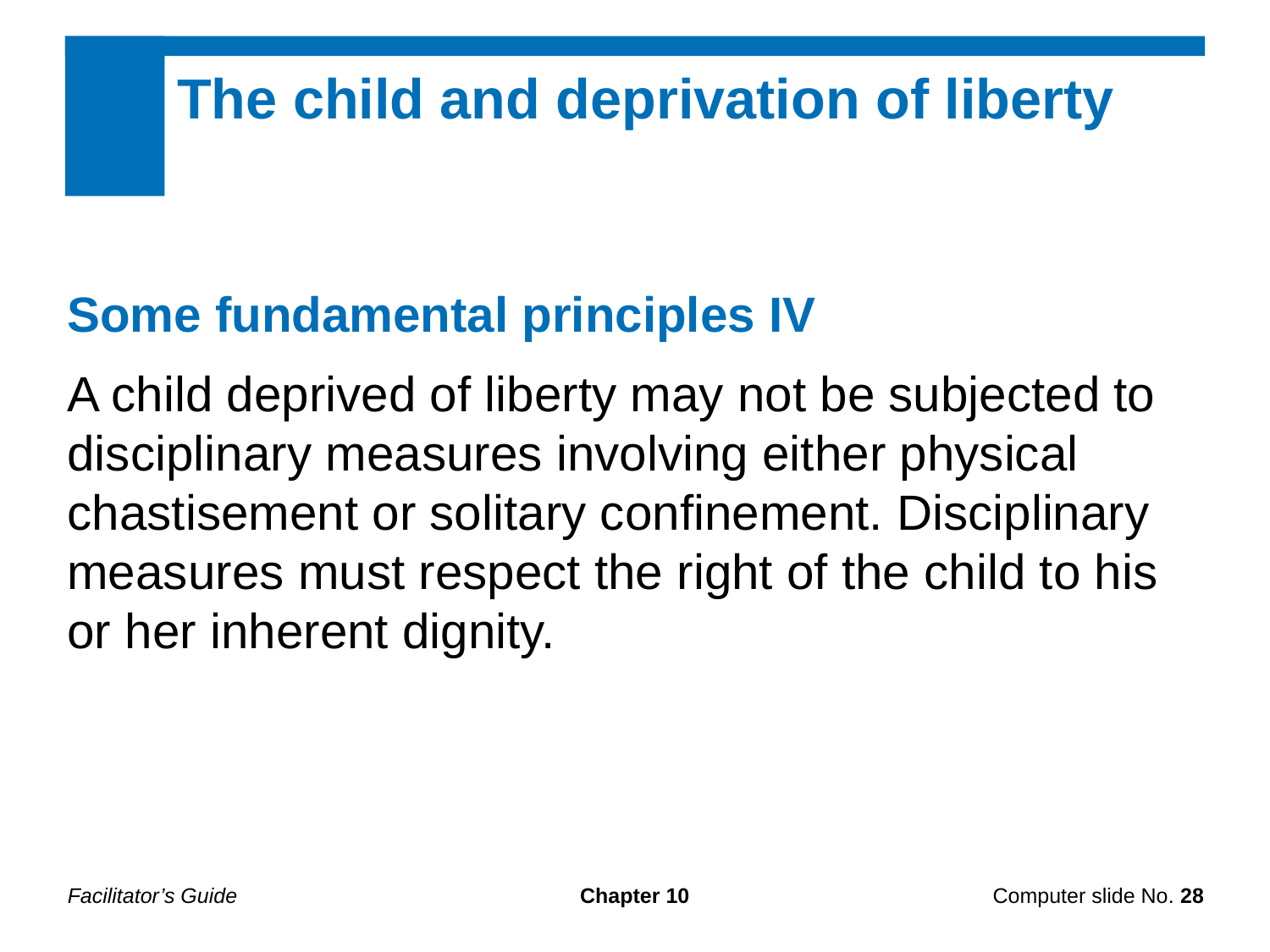

The child and deprivation of liberty
Some fundamental principles IV
A child deprived of liberty may not be subjected to disciplinary measures involving either physical chastisement or solitary confinement. Disciplinary measures must respect the right of the child to his or her inherent dignity.
Facilitator’s Guide
Chapter 10
Computer slide No. 28